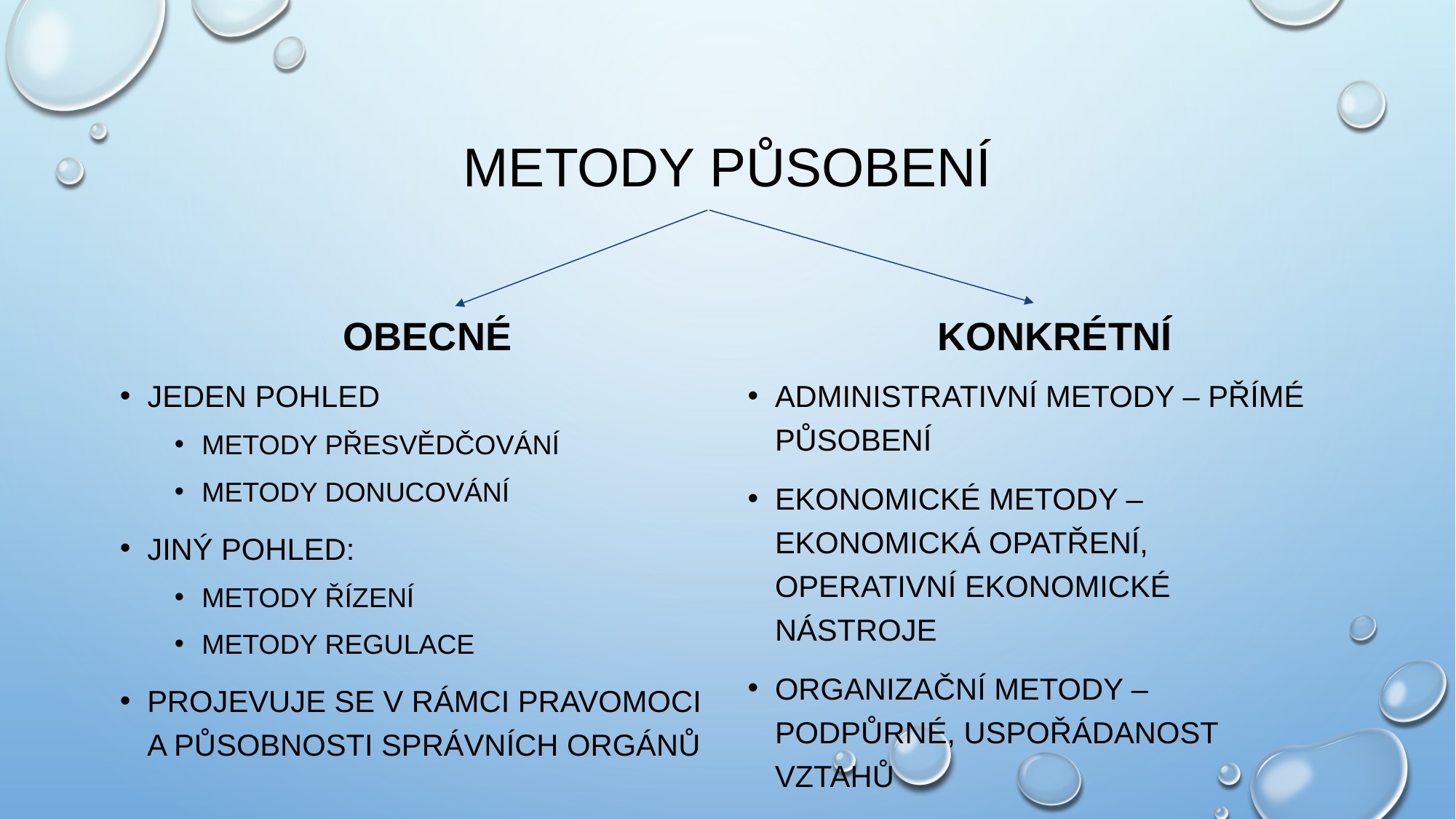

# Metody působení
obecné
konkrétní
Jeden pohled
Metody přesvědčování
Metody donucování
Jiný pohled:
Metody řízení
Metody regulace
Projevuje se v rámci pravomoci a působnosti správních orgánů
Administrativní metody – přímé působení
Ekonomické metody – ekonomická opatření, operativní ekonomické nástroje
Organizační metody – podpůrné, uspořádanost vztahů